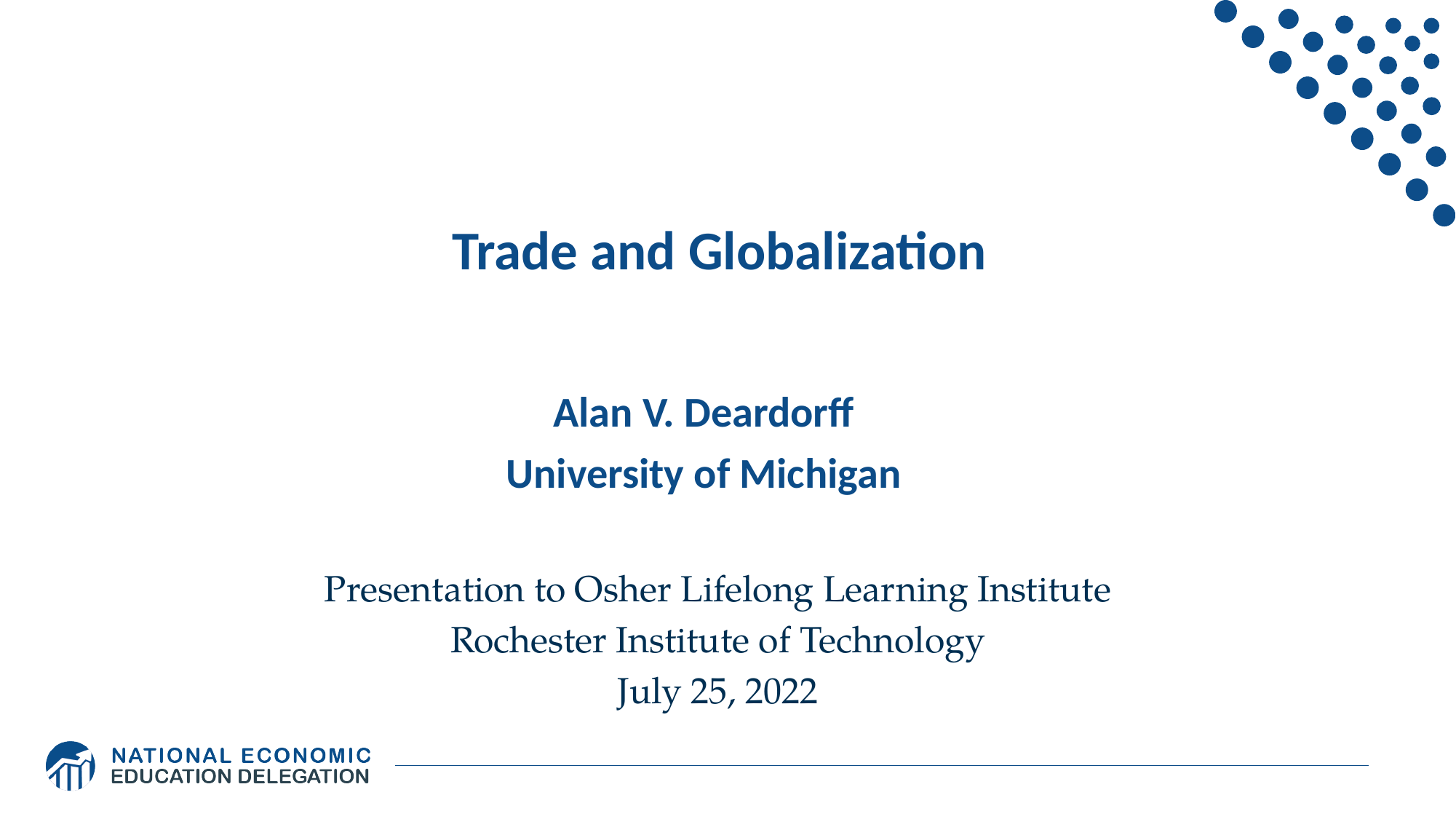

# Trade and Globalization
Alan V. Deardorff
University of Michigan
Presentation to Osher Lifelong Learning Institute
Rochester Institute of Technology
July 25, 2022